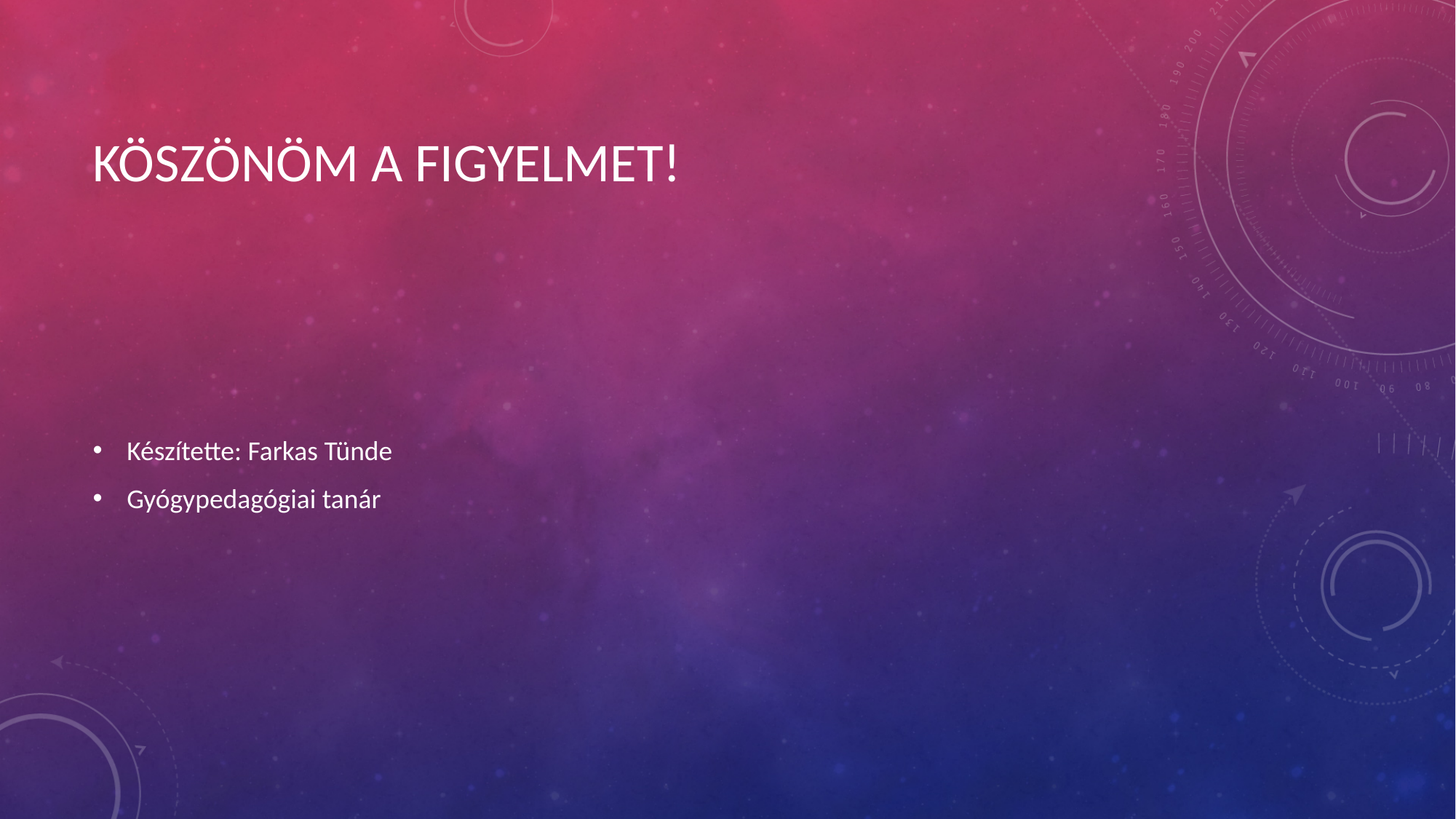

# Köszönöm a figyelmet!
Készítette: Farkas Tünde
Gyógypedagógiai tanár